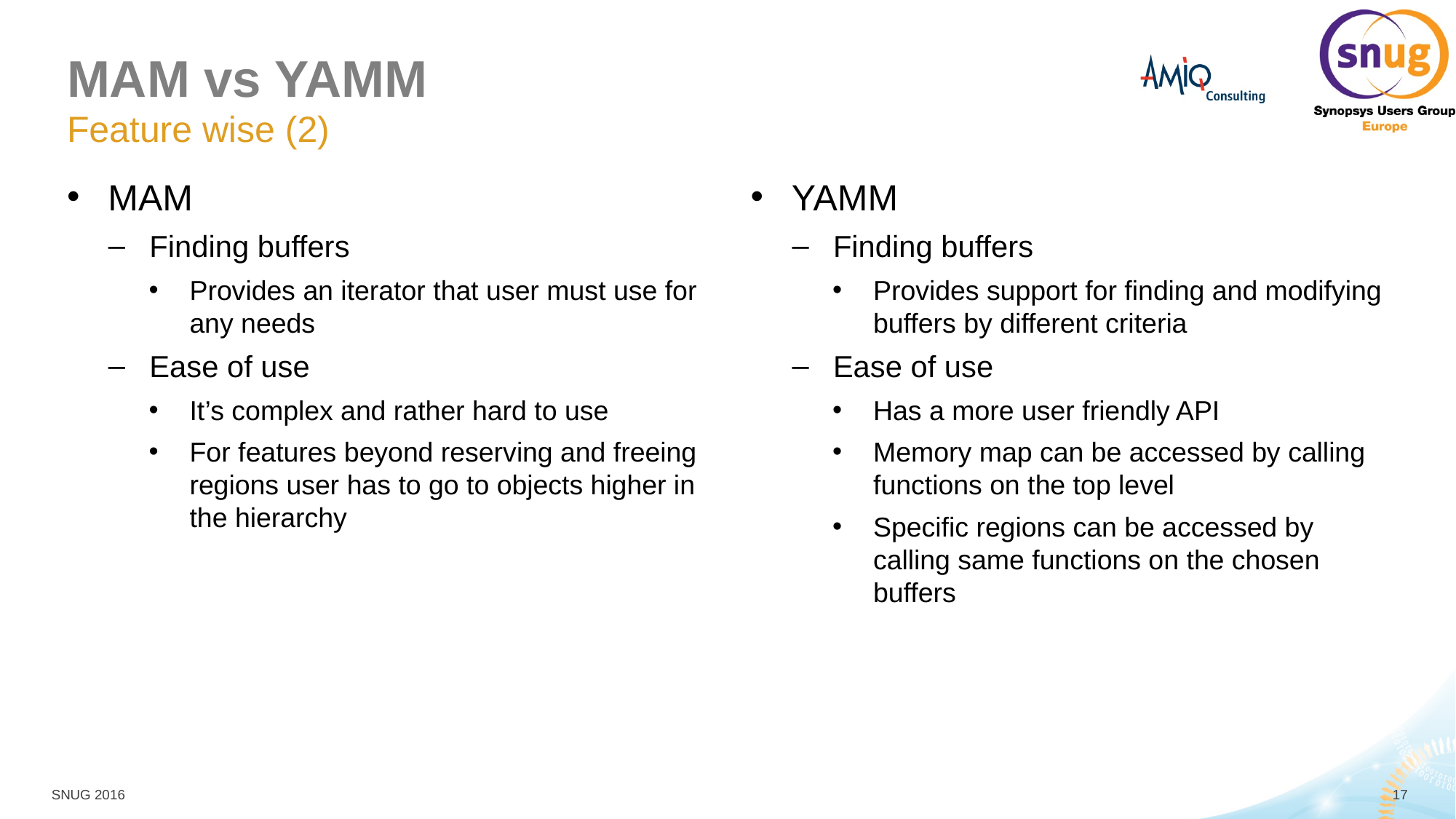

# MAM vs YAMM
Feature wise (2)
MAM
Finding buffers
Provides an iterator that user must use for any needs
Ease of use
It’s complex and rather hard to use
For features beyond reserving and freeing regions user has to go to objects higher in the hierarchy

YAMM
Finding buffers
Provides support for finding and modifying buffers by different criteria
Ease of use
Has a more user friendly API
Memory map can be accessed by calling functions on the top level
Specific regions can be accessed by calling same functions on the chosen buffers